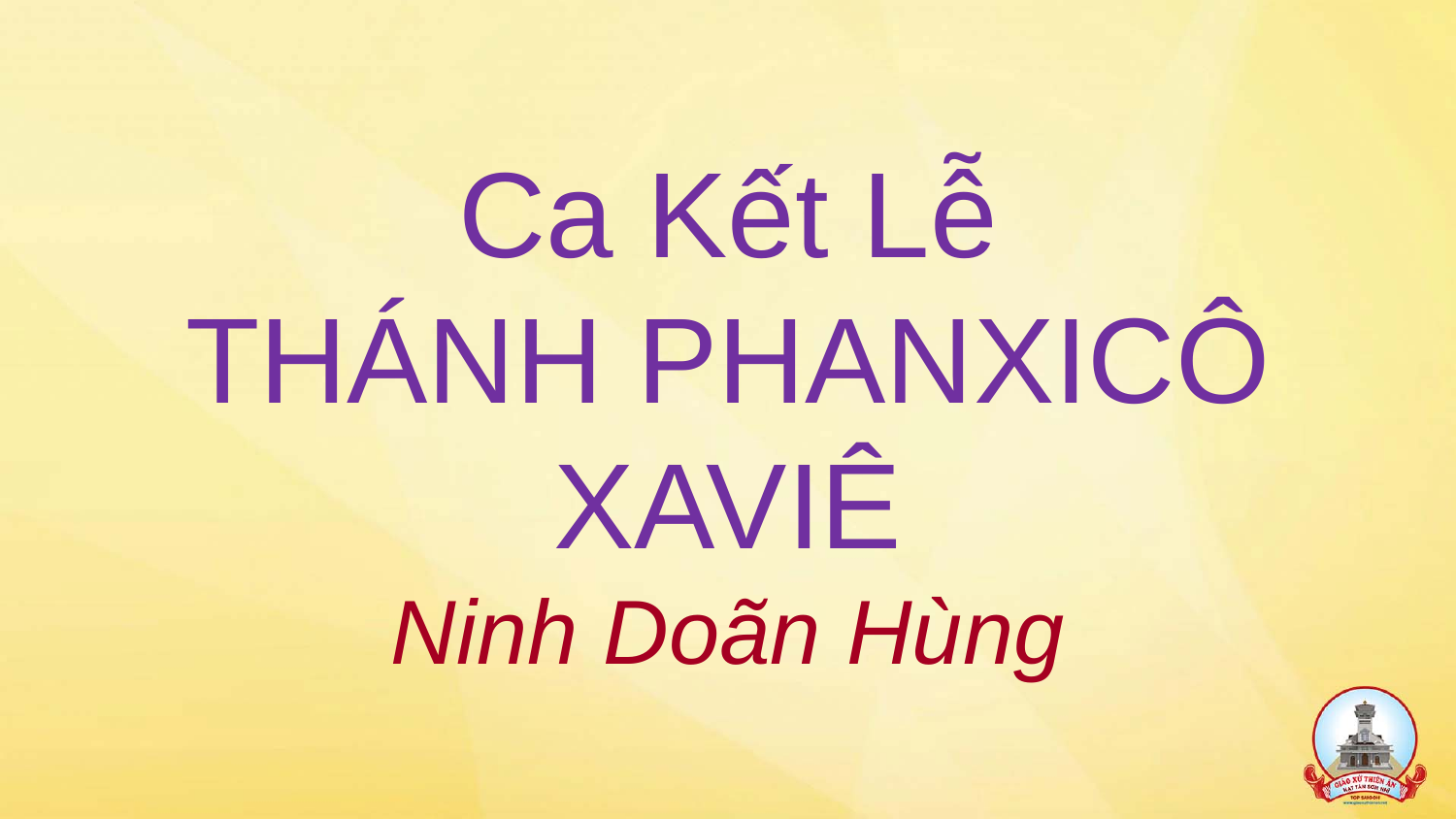

# Ca Kết Lễ THÁNH PHANXICÔ XAVIÊ Ninh Doãn Hùng